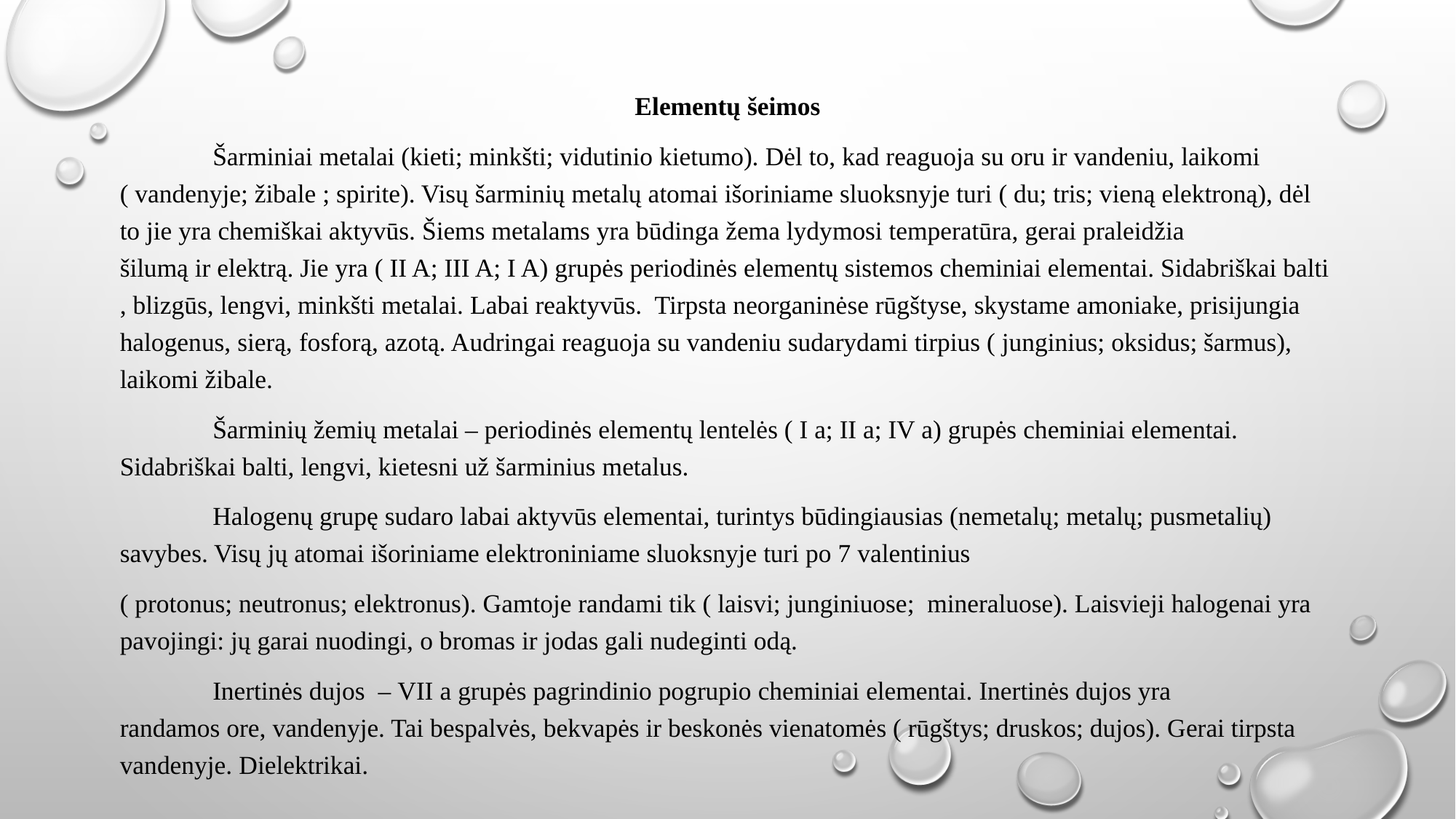

Elementų šeimos
	Šarminiai metalai (kieti; minkšti; vidutinio kietumo). Dėl to, kad reaguoja su oru ir vandeniu, laikomi ( vandenyje; žibale ; spirite). Visų šarminių metalų atomai išoriniame sluoksnyje turi ( du; tris; vieną elektroną), dėl to jie yra chemiškai aktyvūs. Šiems metalams yra būdinga žema lydymosi temperatūra, gerai praleidžia šilumą ir elektrą. Jie yra ( II A; III A; I A) grupės periodinės elementų sistemos cheminiai elementai. Sidabriškai balti , blizgūs, lengvi, minkšti metalai. Labai reaktyvūs.  Tirpsta neorganinėse rūgštyse, skystame amoniake, prisijungia halogenus, sierą, fosforą, azotą. Audringai reaguoja su vandeniu sudarydami tirpius ( junginius; oksidus; šarmus),  laikomi žibale.
	Šarminių žemių metalai – periodinės elementų lentelės ( I a; II a; IV a) grupės cheminiai elementai. Sidabriškai balti, lengvi, kietesni už šarminius metalus.
	Halogenų grupę sudaro labai aktyvūs elementai, turintys būdingiausias (nemetalų; metalų; pusmetalių) savybes. Visų jų atomai išoriniame elektroniniame sluoksnyje turi po 7 valentinius
( protonus; neutronus; elektronus). Gamtoje randami tik ( laisvi; junginiuose;  mineraluose). Laisvieji halogenai yra pavojingi: jų garai nuodingi, o bromas ir jodas gali nudeginti odą.
	Inertinės dujos  – VII a grupės pagrindinio pogrupio cheminiai elementai. Inertinės dujos yra randamos ore, vandenyje. Tai bespalvės, bekvapės ir beskonės vienatomės ( rūgštys; druskos; dujos). Gerai tirpsta vandenyje. Dielektrikai.